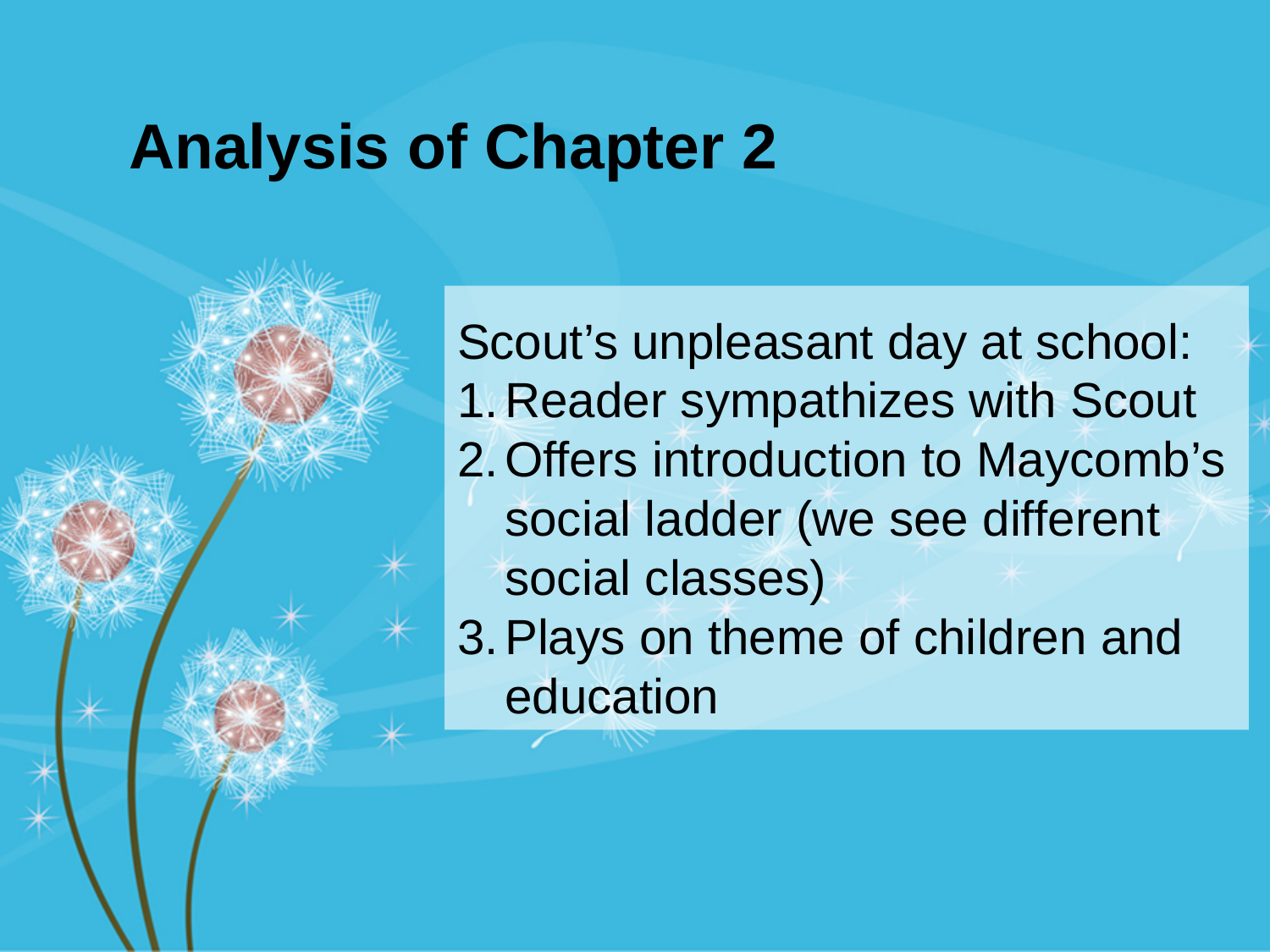

Analysis of Chapter 2
Scout’s unpleasant day at school:
Reader sympathizes with Scout
Offers introduction to Maycomb’s social ladder (we see different social classes)
Plays on theme of children and education